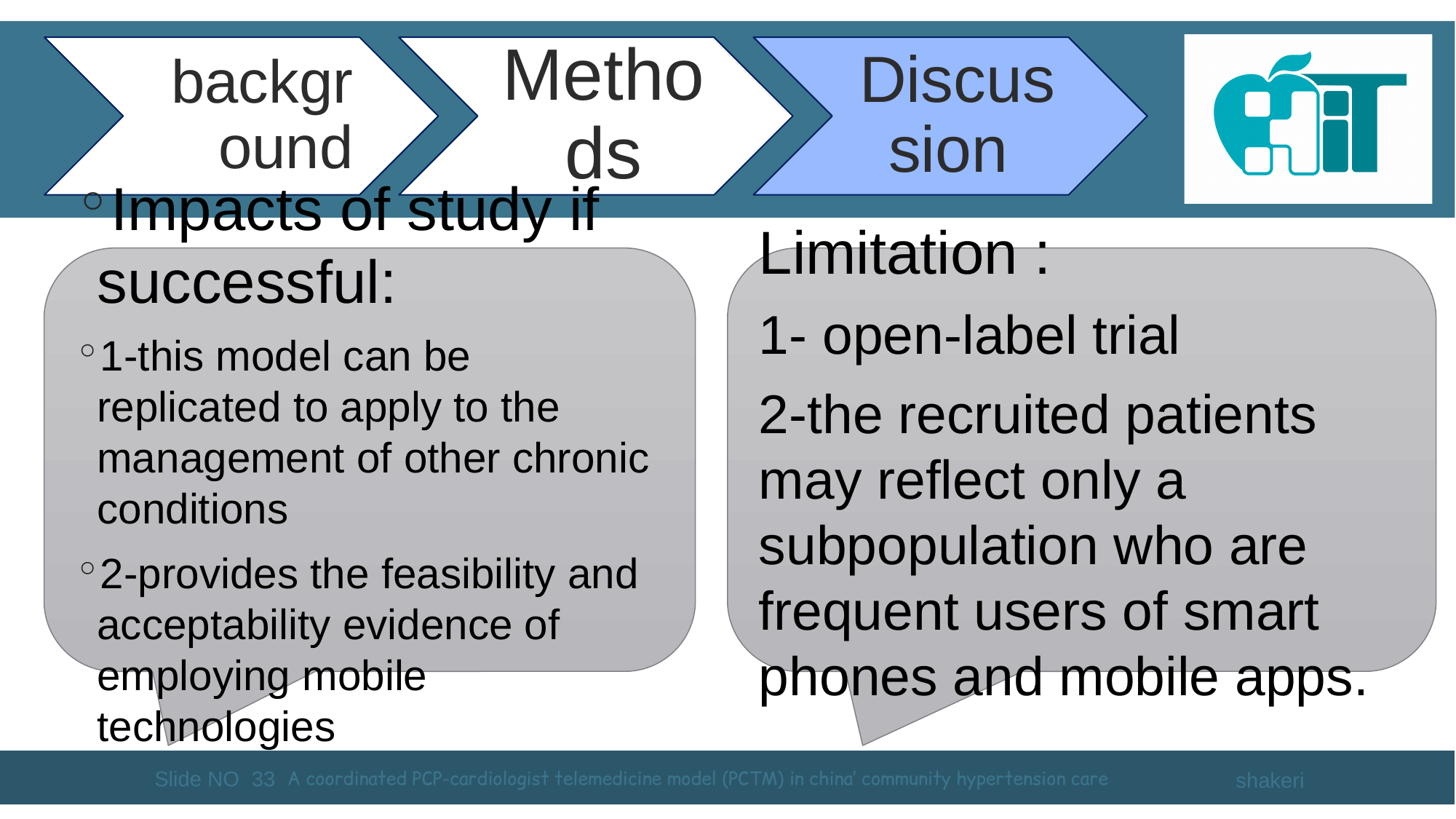

background
Methods
Discussion
#
Limitation :
1- open-label trial
2-the recruited patients may reflect only a subpopulation who are frequent users of smart phones and mobile apps.
Impacts of study if successful:
1-this model can be replicated to apply to the management of other chronic conditions
2-provides the feasibility and acceptability evidence of employing mobile technologies
Slide NO  33
A coordinated PCP-cardiologist telemedicine model (PCTM) in china’ community hypertension care
shakeri